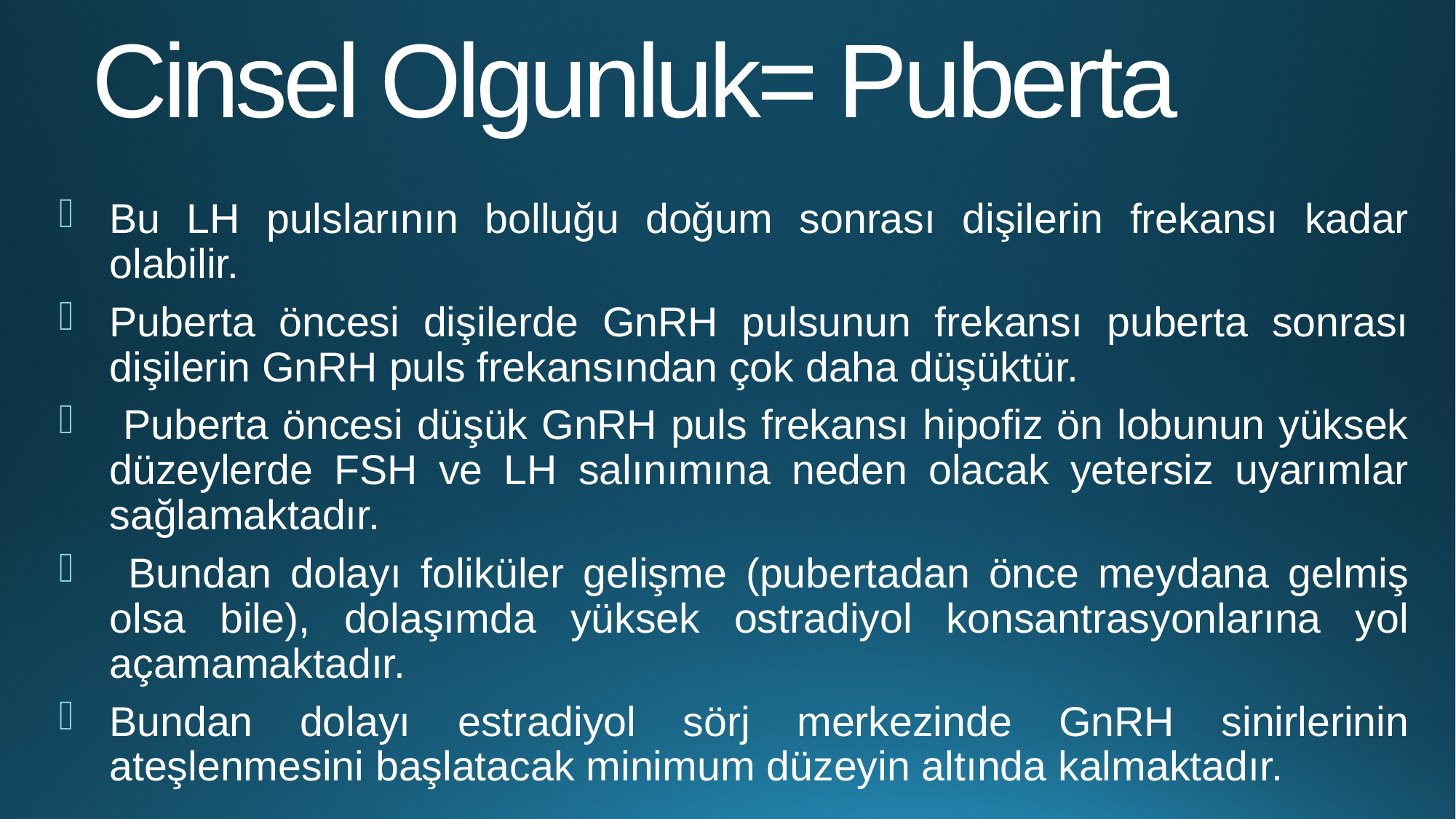

# Cinsel Olgunluk= Puberta
Bu LH pulslarının bolluğu doğum sonrası dişilerin frekansı kadar olabilir.
Puberta öncesi dişilerde GnRH pulsunun frekansı puberta sonrası dişilerin GnRH puls frekansından çok daha düşüktür.
 Puberta öncesi düşük GnRH puls frekansı hipofiz ön lobunun yüksek düzeylerde FSH ve LH salınımına neden olacak yetersiz uyarımlar sağlamaktadır.
 Bundan dolayı foliküler gelişme (pubertadan önce meydana gelmiş olsa bile), dolaşımda yüksek ostradiyol konsantrasyonlarına yol açamamaktadır.
Bundan dolayı estradiyol sörj merkezinde GnRH sinirlerinin ateşlenmesini başlatacak minimum düzeyin altında kalmaktadır.